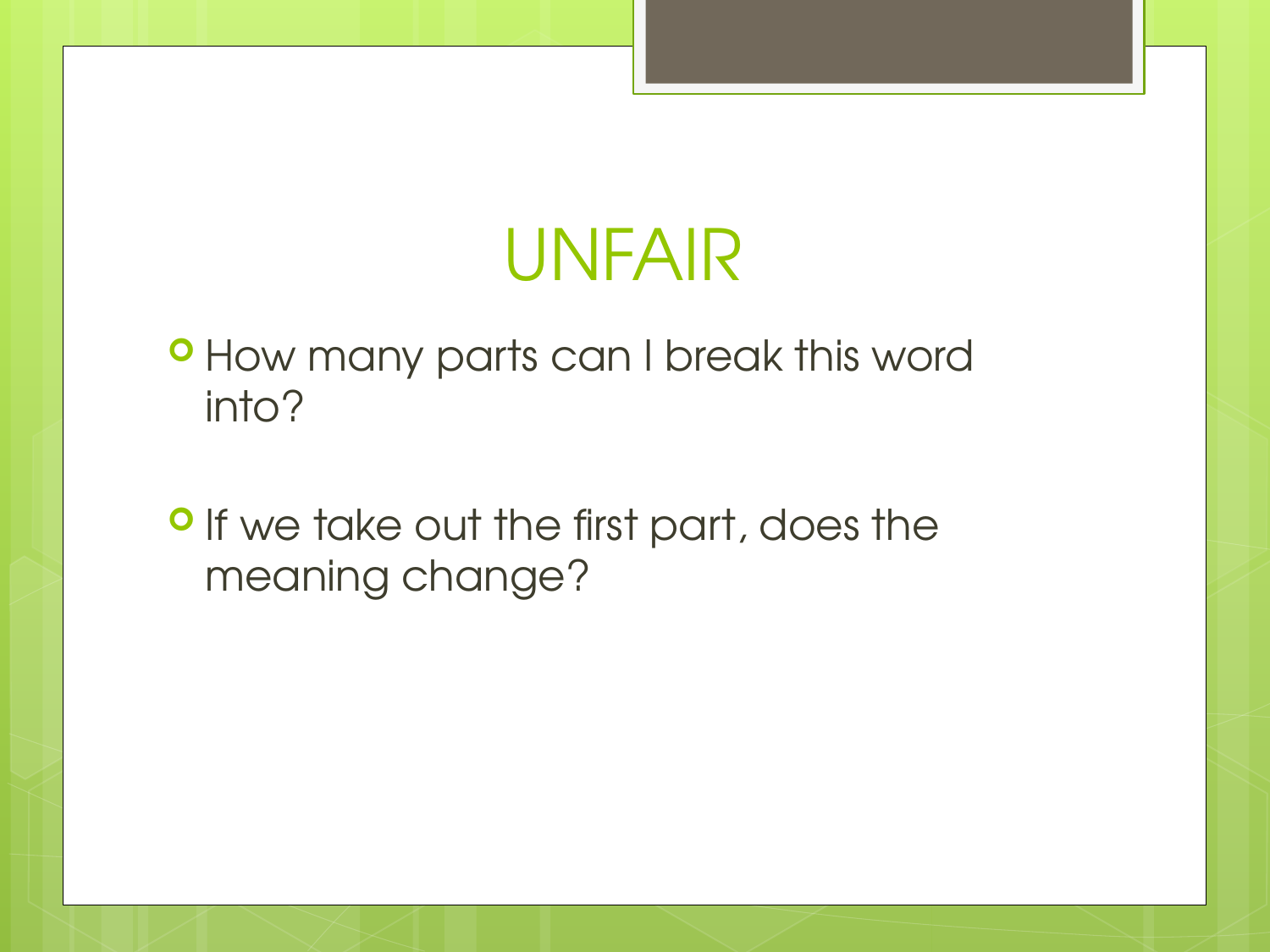

# UNFAIR
How many parts can I break this word into?

If we take out the first part, does the meaning change?